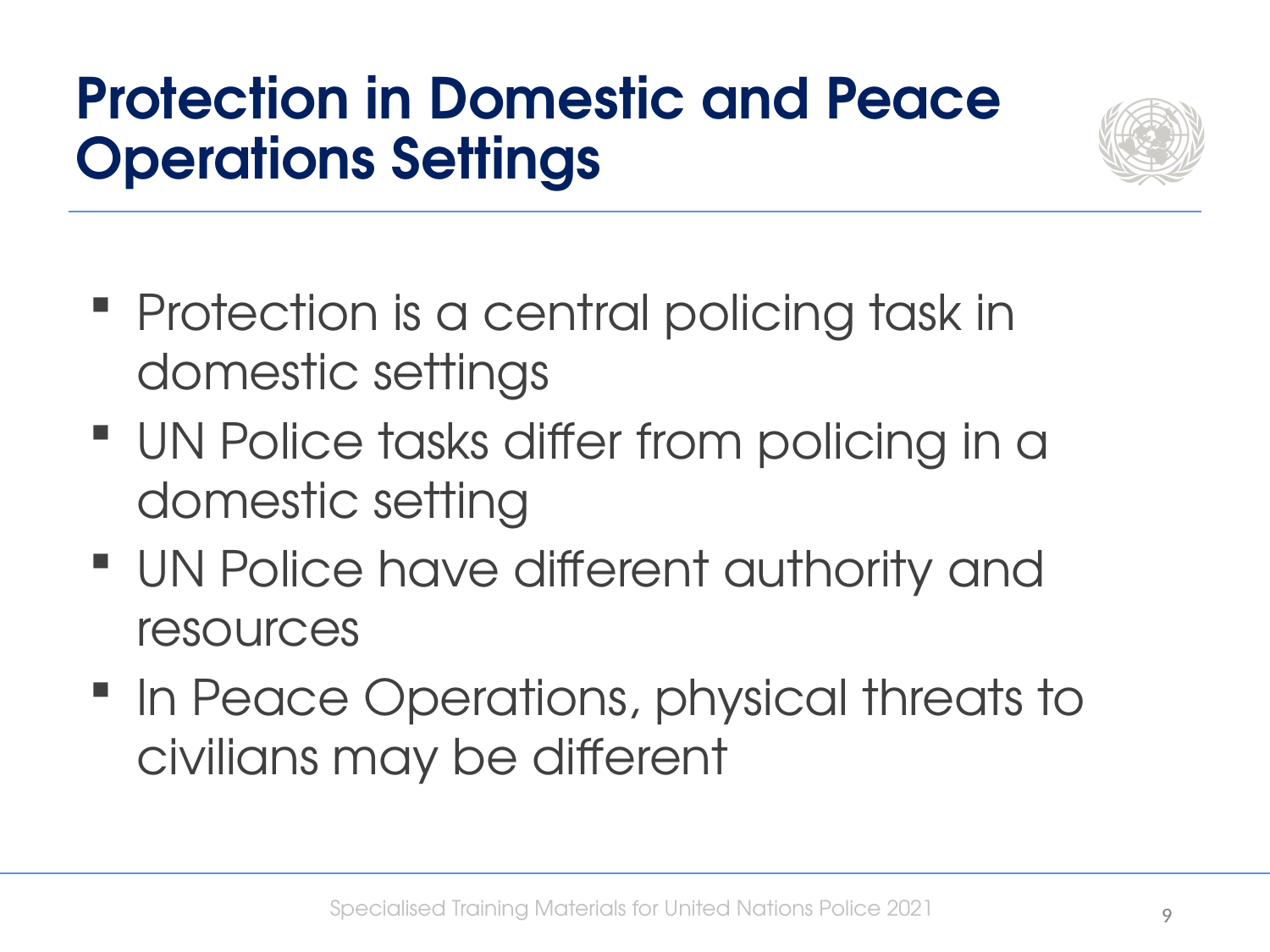

# Protection in Domestic and Peace Operations Settings
Protection is a central policing task in domestic settings
UN Police tasks differ from policing in a domestic setting
UN Police have different authority and resources
In Peace Operations, physical threats to civilians may be different
9